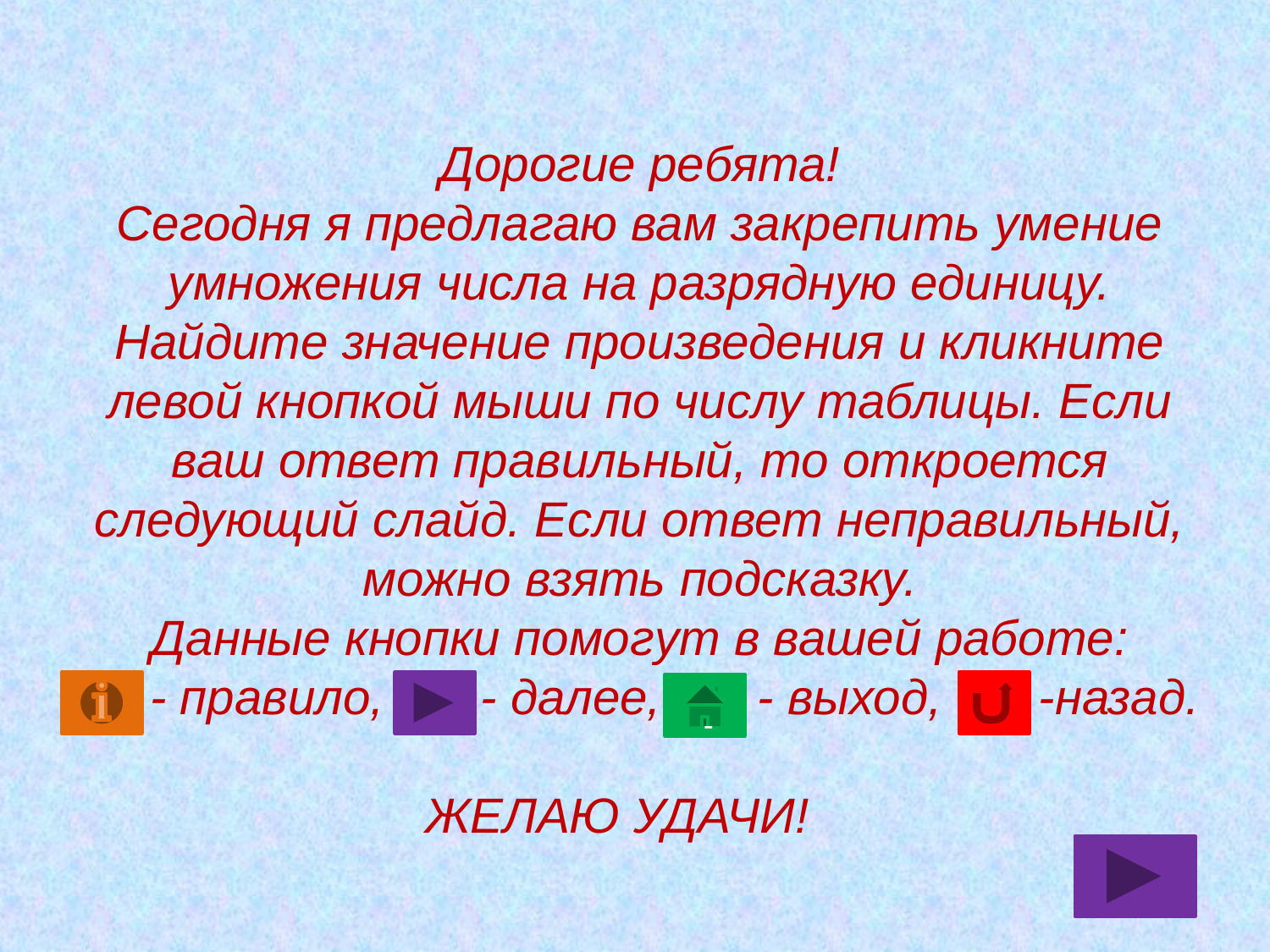

Дорогие ребята!
Сегодня я предлагаю вам закрепить умение умножения числа на разрядную единицу. Найдите значение произведения и кликните левой кнопкой мыши по числу таблицы. Если ваш ответ правильный, то откроется следующий слайд. Если ответ неправильный, можно взять подсказку.
 Данные кнопки помогут в вашей работе:
      - правило,       - далее,       - выход,       -назад.

                          ЖЕЛАЮ УДАЧИ!

         -